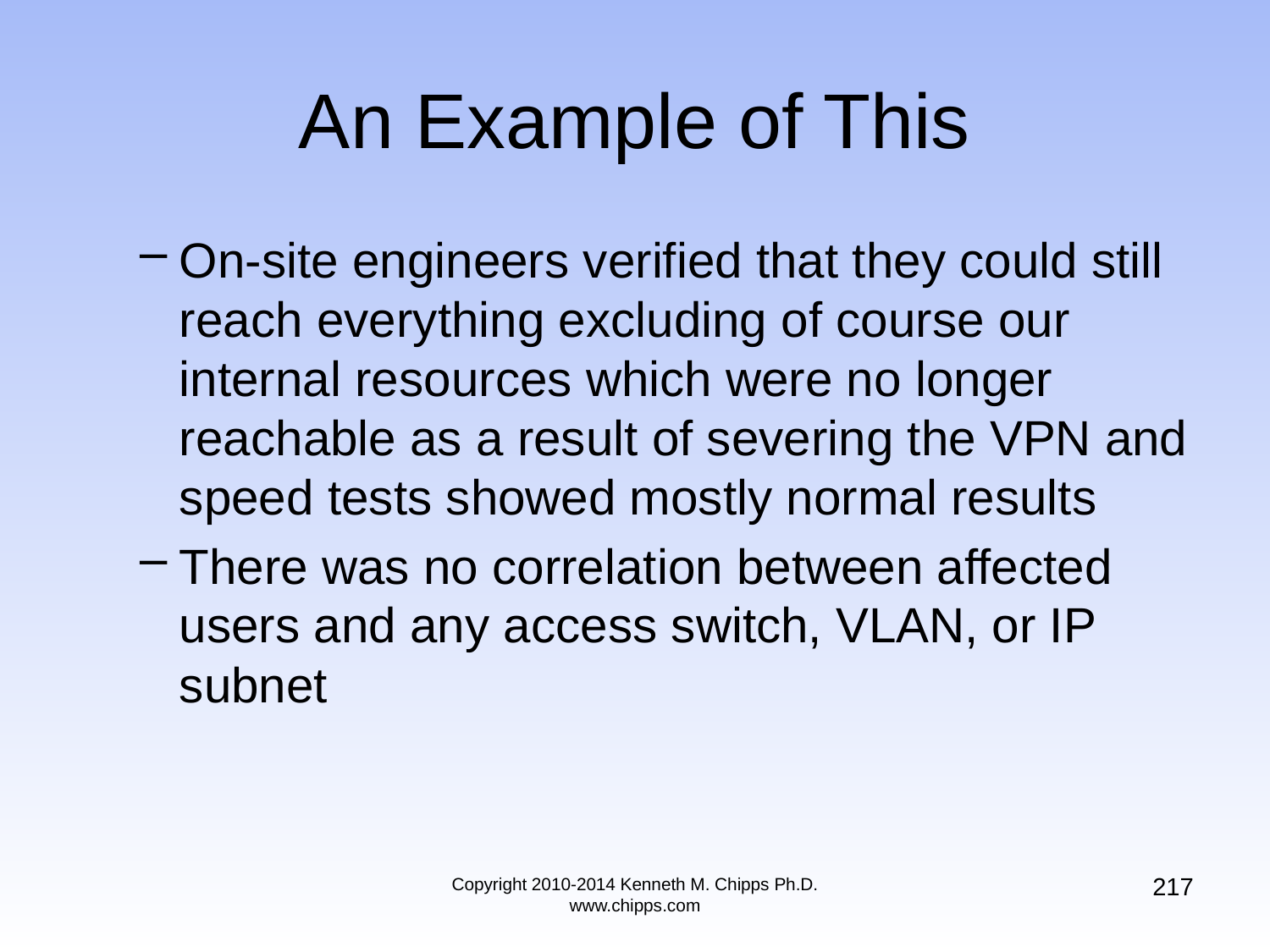

# An Example of This
On-site engineers verified that they could still reach everything excluding of course our internal resources which were no longer reachable as a result of severing the VPN and speed tests showed mostly normal results
There was no correlation between affected users and any access switch, VLAN, or IP subnet
217
Copyright 2010-2014 Kenneth M. Chipps Ph.D. www.chipps.com